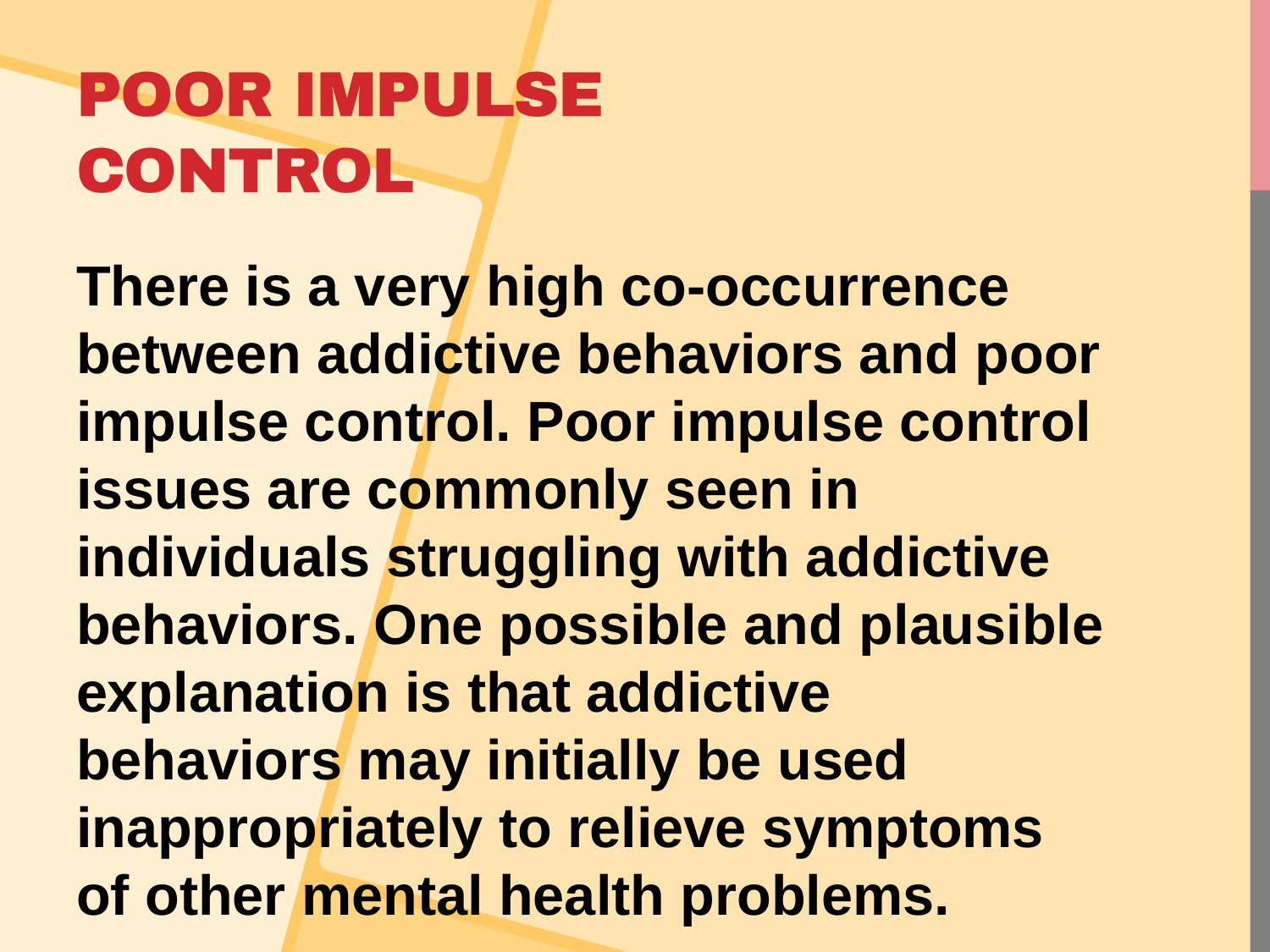

# Poor impulse control
There is a very high co-occurrence between addictive behaviors and poor impulse control. Poor impulse control issues are commonly seen in individuals struggling with addictive behaviors. One possible and plausible explanation is that addictive behaviors may initially be used inappropriately to relieve symptoms of other mental health problems.